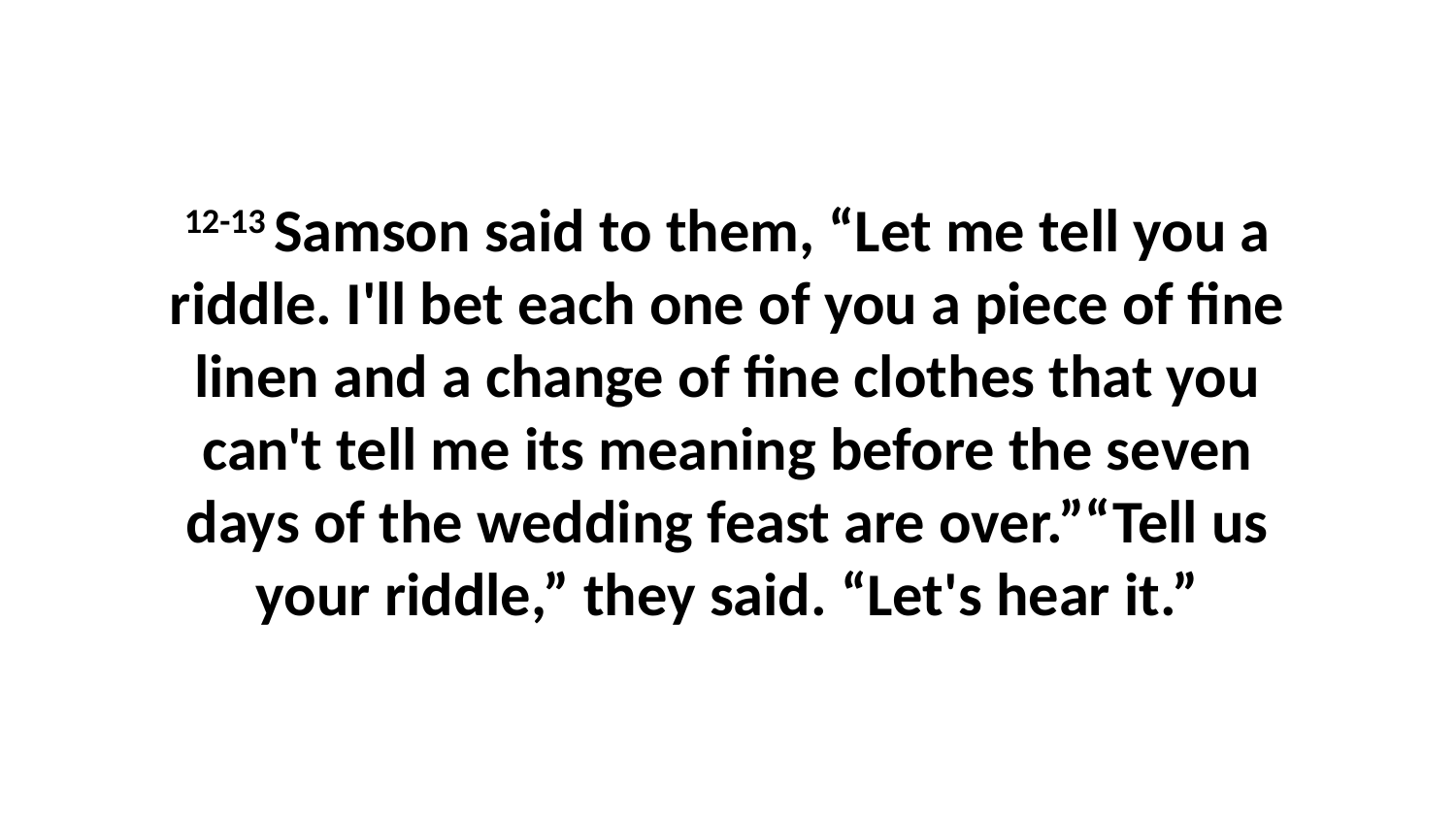

12-13 Samson said to them, “Let me tell you a riddle. I'll bet each one of you a piece of fine linen and a change of fine clothes that you can't tell me its meaning before the seven days of the wedding feast are over.”“Tell us your riddle,” they said. “Let's hear it.”